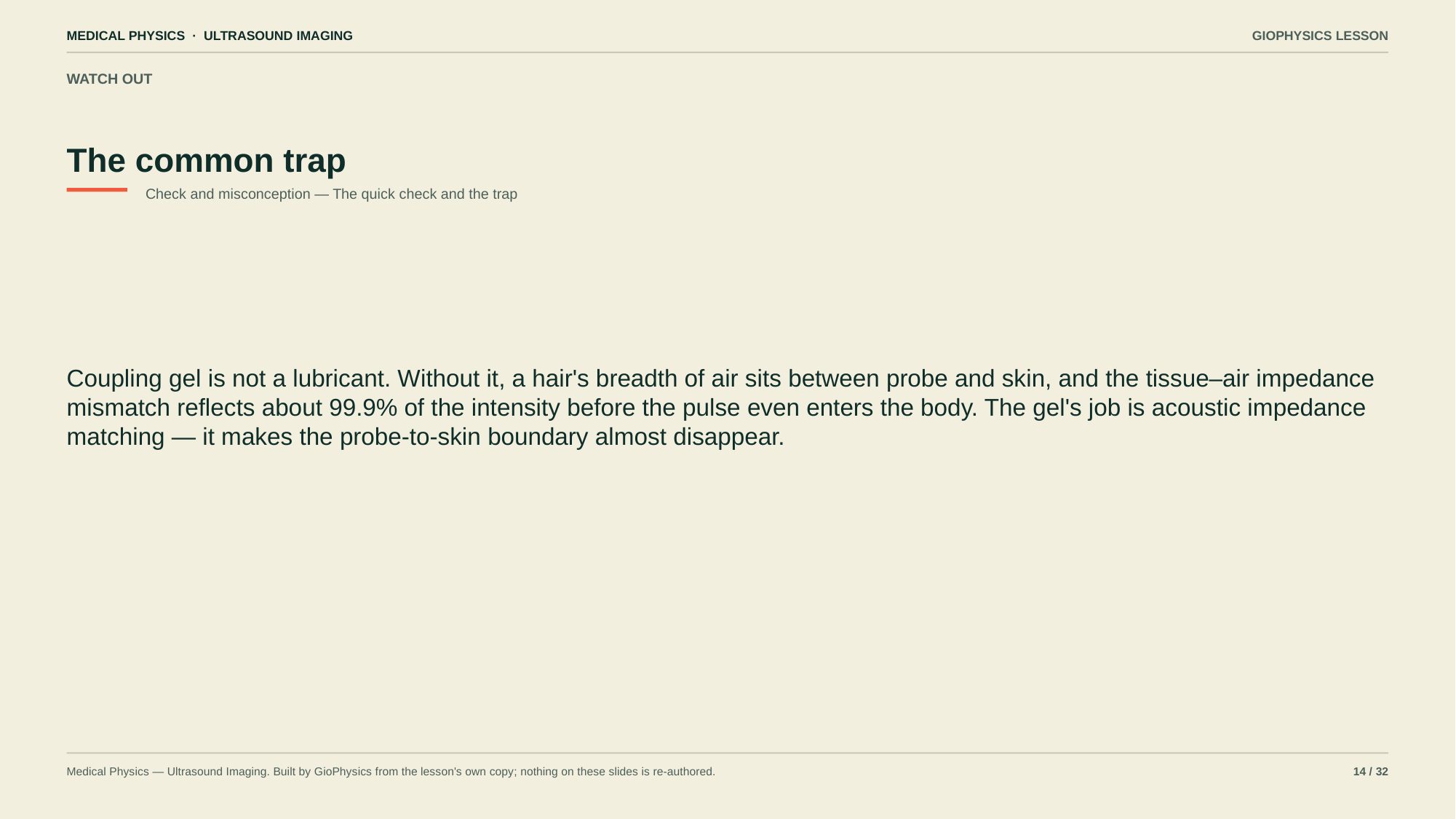

MEDICAL PHYSICS  ·  ULTRASOUND IMAGING
GIOPHYSICS LESSON

WATCH OUT
The common trap
Check and misconception — The quick check and the trap

Coupling gel is not a lubricant. Without it, a hair's breadth of air sits between probe and skin, and the tissue–air impedance mismatch reflects about 99.9% of the intensity before the pulse even enters the body. The gel's job is acoustic impedance matching — it makes the probe-to-skin boundary almost disappear.

Medical Physics — Ultrasound Imaging. Built by GioPhysics from the lesson's own copy; nothing on these slides is re-authored.
14 / 32